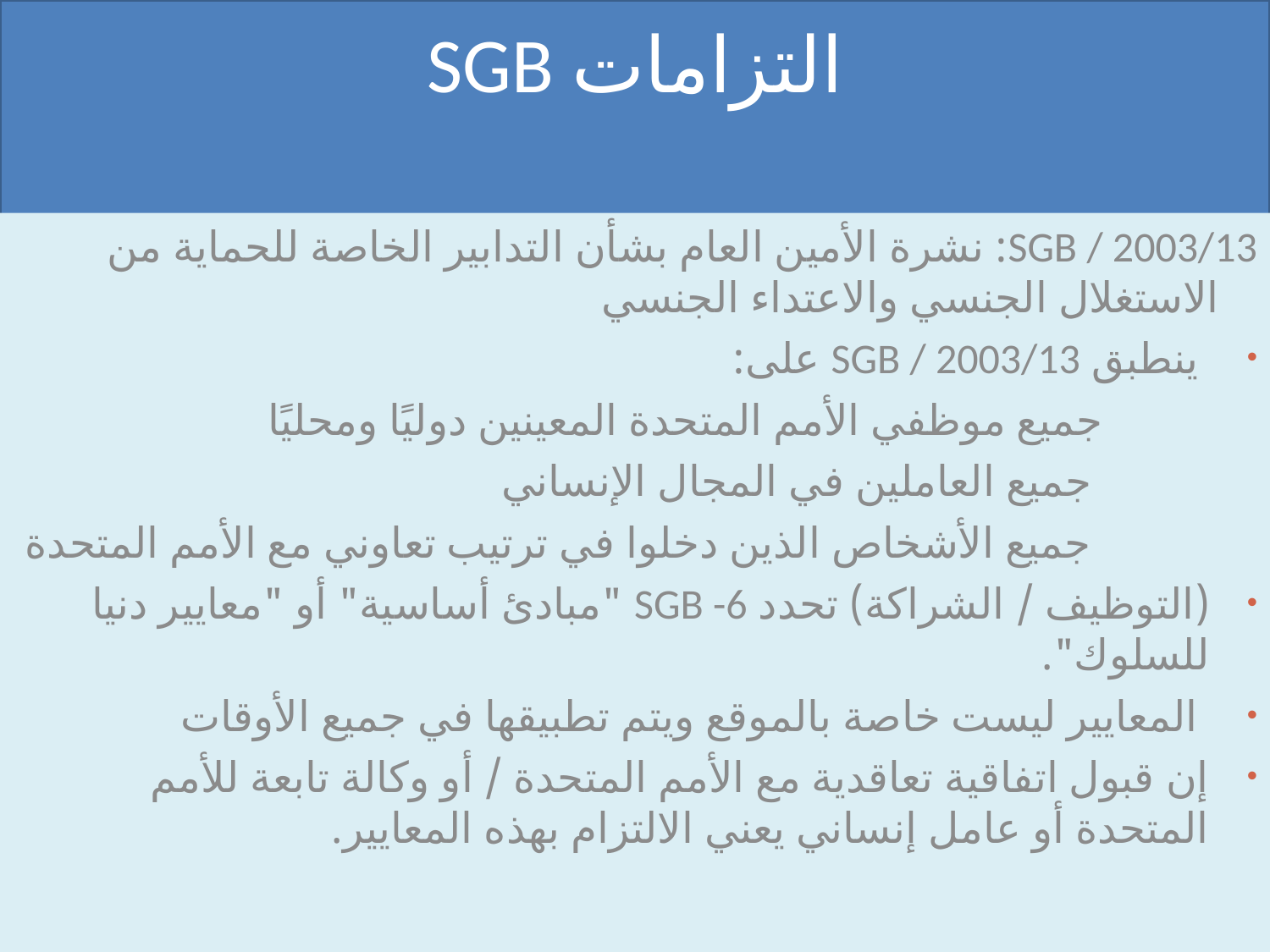

# SGB التزامات
SGB ​​/ 2003/13: نشرة الأمين العام بشأن التدابير الخاصة للحماية من الاستغلال الجنسي والاعتداء الجنسي
 ينطبق SGB / 2003/13 على:
              جميع موظفي الأمم المتحدة المعينين دوليًا ومحليًا
               جميع العاملين في المجال الإنساني
               جميع الأشخاص الذين دخلوا في ترتيب تعاوني مع الأمم المتحدة
(التوظيف / الشراكة) تحدد SGB -6 "مبادئ أساسية" أو "معايير دنيا للسلوك".
 المعايير ليست خاصة بالموقع ويتم تطبيقها في جميع الأوقات
إن قبول اتفاقية تعاقدية مع الأمم المتحدة / أو وكالة تابعة للأمم المتحدة أو عامل إنساني يعني الالتزام بهذه المعايير.